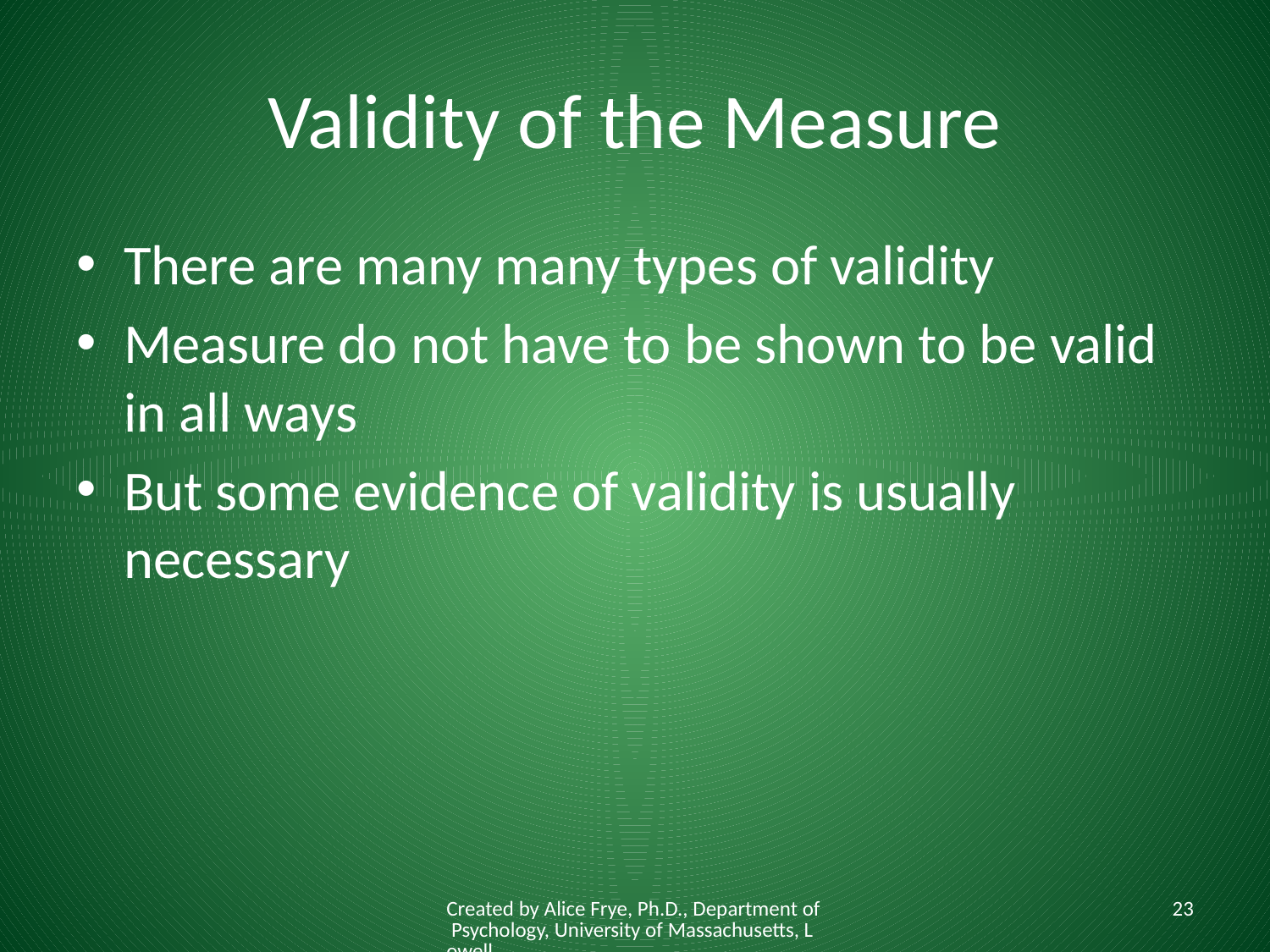

# Validity of the Measure
There are many many types of validity
Measure do not have to be shown to be valid in all ways
But some evidence of validity is usually necessary
Created by Alice Frye, Ph.D., Department of Psychology, University of Massachusetts, Lowell
23